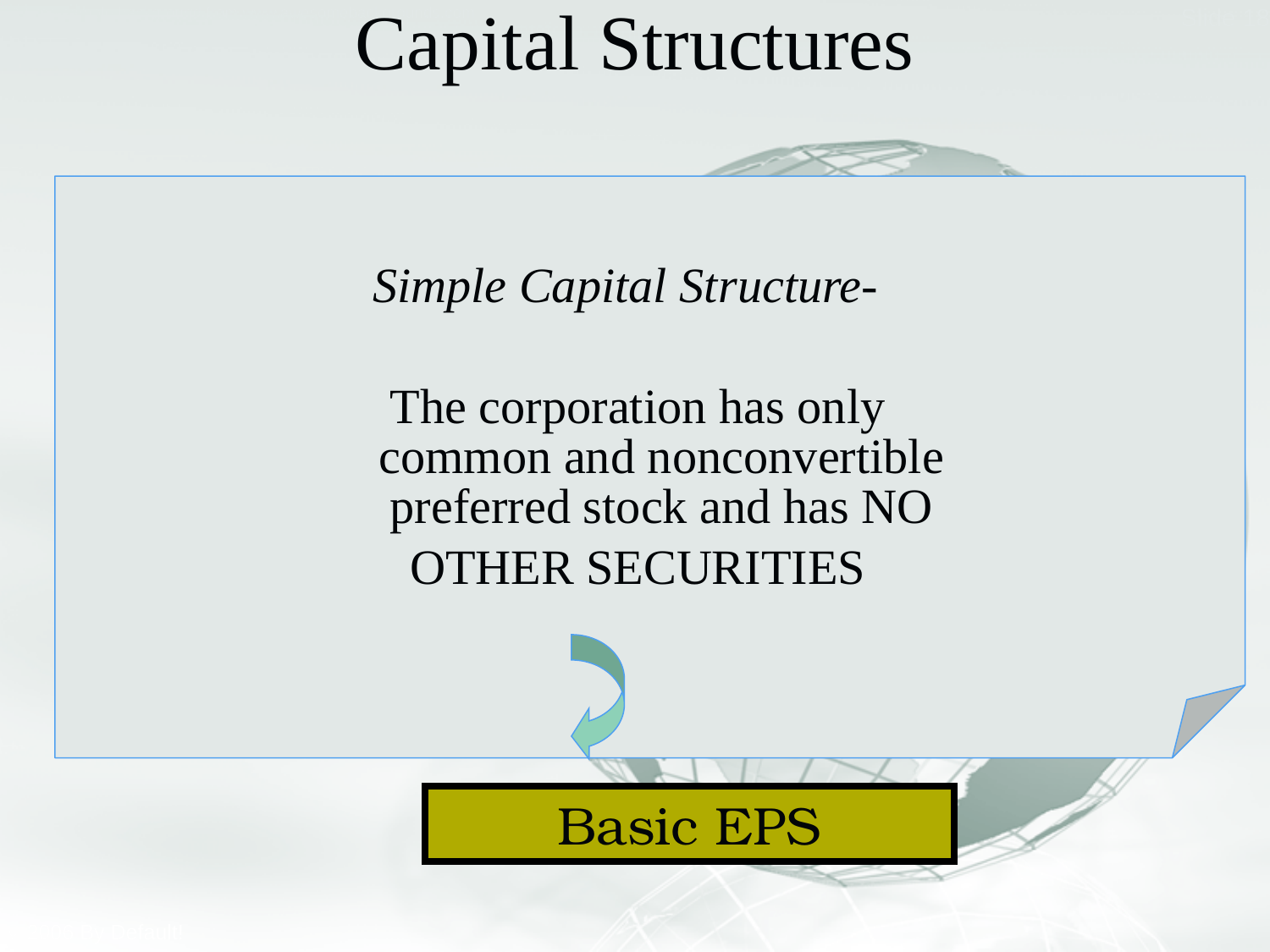

# Capital Structures

Simple Capital Structure-

The corporation has only common and nonconvertible preferred stock and has NO
OTHER SECURITIES

Basic EPS